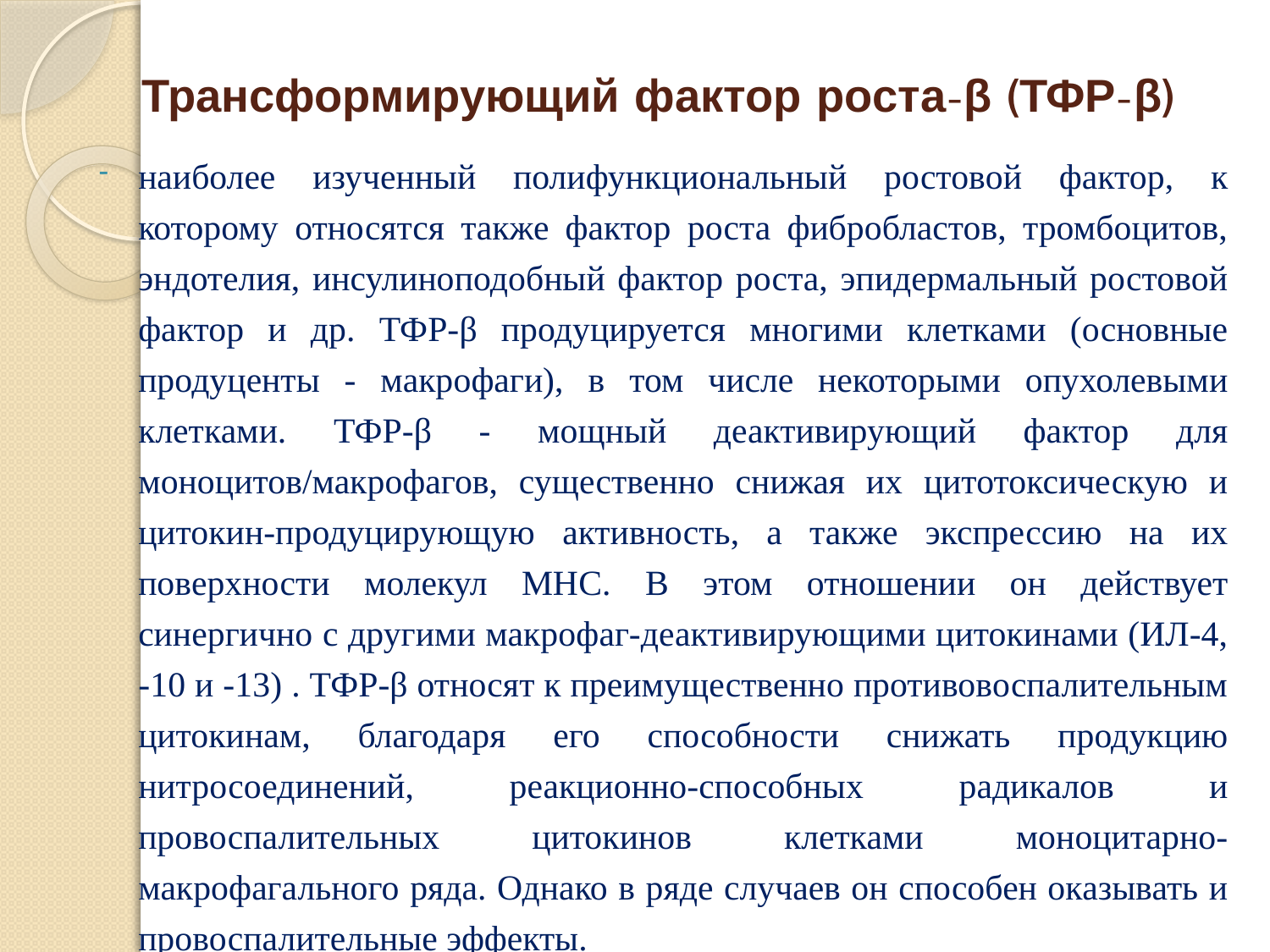

# Трансформирующий фактор роста-β (ТФР-β)
наиболее изученный полифункциональный ростовой фактор, к которому относятся также фактор роста фибробластов, тромбоцитов, эндотелия, инсулиноподобный фактор роста, эпидермальный ростовой фактор и др. ТФР-β продуцируется многими клетками (основные продуценты - макрофаги), в том числе некоторыми опухолевыми клетками. ТФР-β - мощный деактивирующий фактор для моноцитов/макрофагов, существенно снижая их цитотоксическую и цитокин-продуцирующую активность, а также экспрессию на их поверхности молекул МНС. В этом отношении он действует синергично с другими макрофаг-деактивирующими цитокинами (ИЛ-4, -10 и -13) . ТФР-β относят к преимущественно противовоспалительным цитокинам, благодаря его способности снижать продукцию нитросоединений, реакционно-способных радикалов и провоспалительных цитокинов клетками моноцитарно-макрофагального ряда. Однако в ряде случаев он способен оказывать и провоспалительные эффекты.